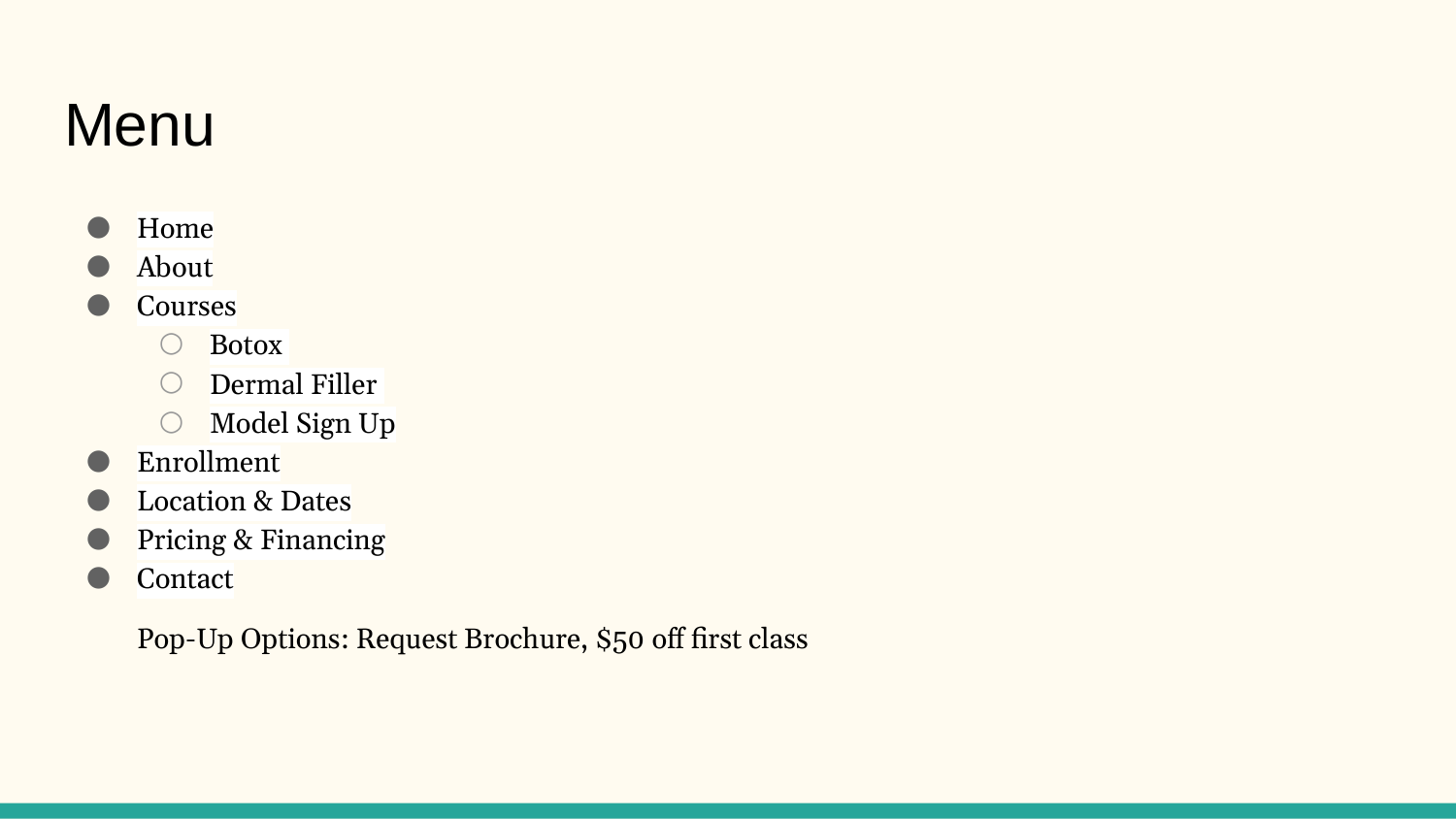

# Menu
Home
About
Courses
Botox
Dermal Filler
Model Sign Up
Enrollment
Location & Dates
Pricing & Financing
Contact

Pop-Up Options: Request Brochure, $50 off first class